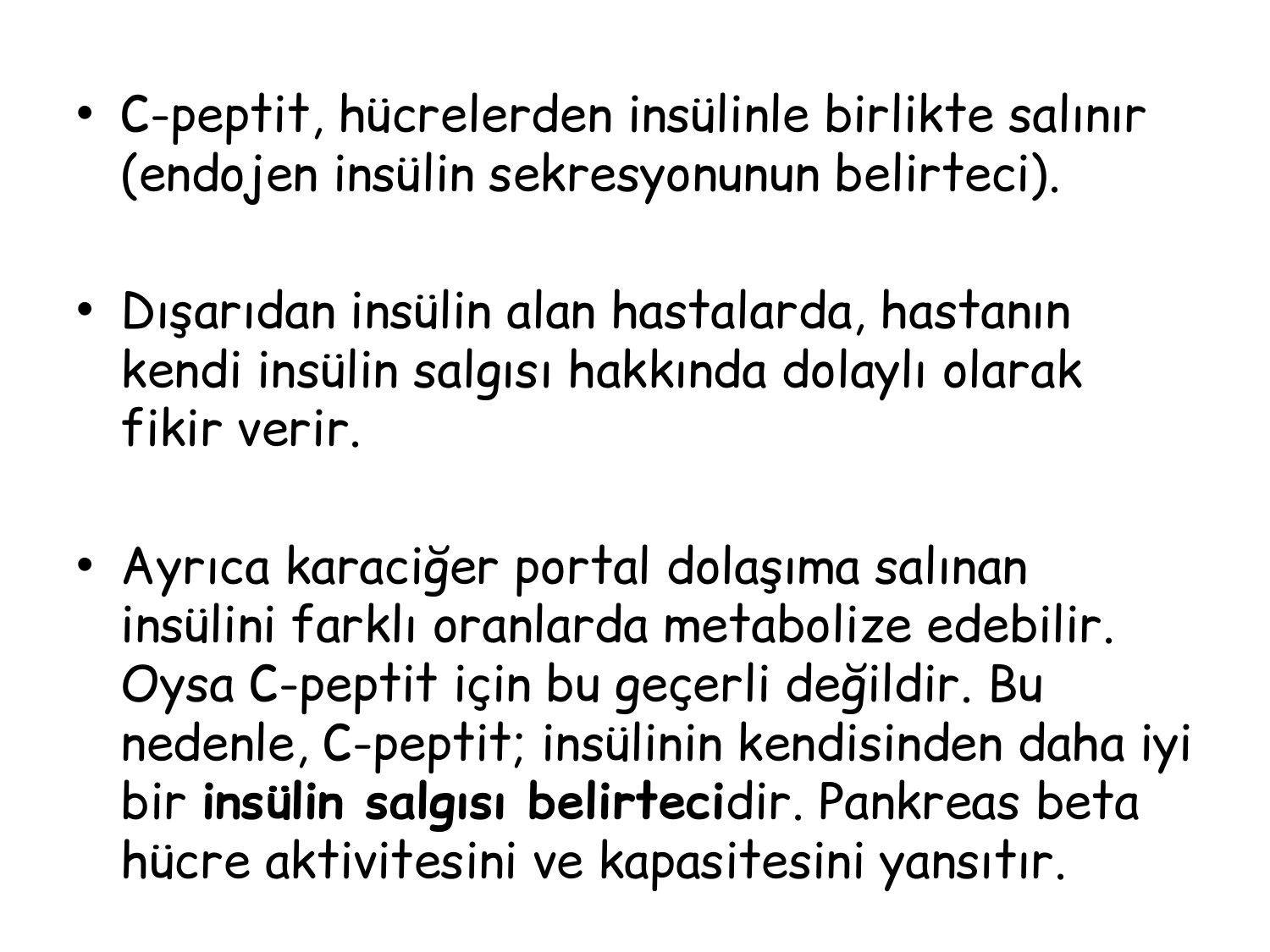

C-peptit, hücrelerden insülinle birlikte salınır (endojen insülin sekresyonunun belirteci).

Dışarıdan insülin alan hastalarda, hastanın kendi insülin salgısı hakkında dolaylı olarak fikir verir.

Ayrıca karaciğer portal dolaşıma salınan insülini farklı oranlarda metabolize edebilir. Oysa C-peptit için bu geçerli değildir. Bu nedenle, C-peptit; insülinin kendisinden daha iyi bir insülin salgısı belirtecidir. Pankreas beta hücre aktivitesini ve kapasitesini yansıtır.